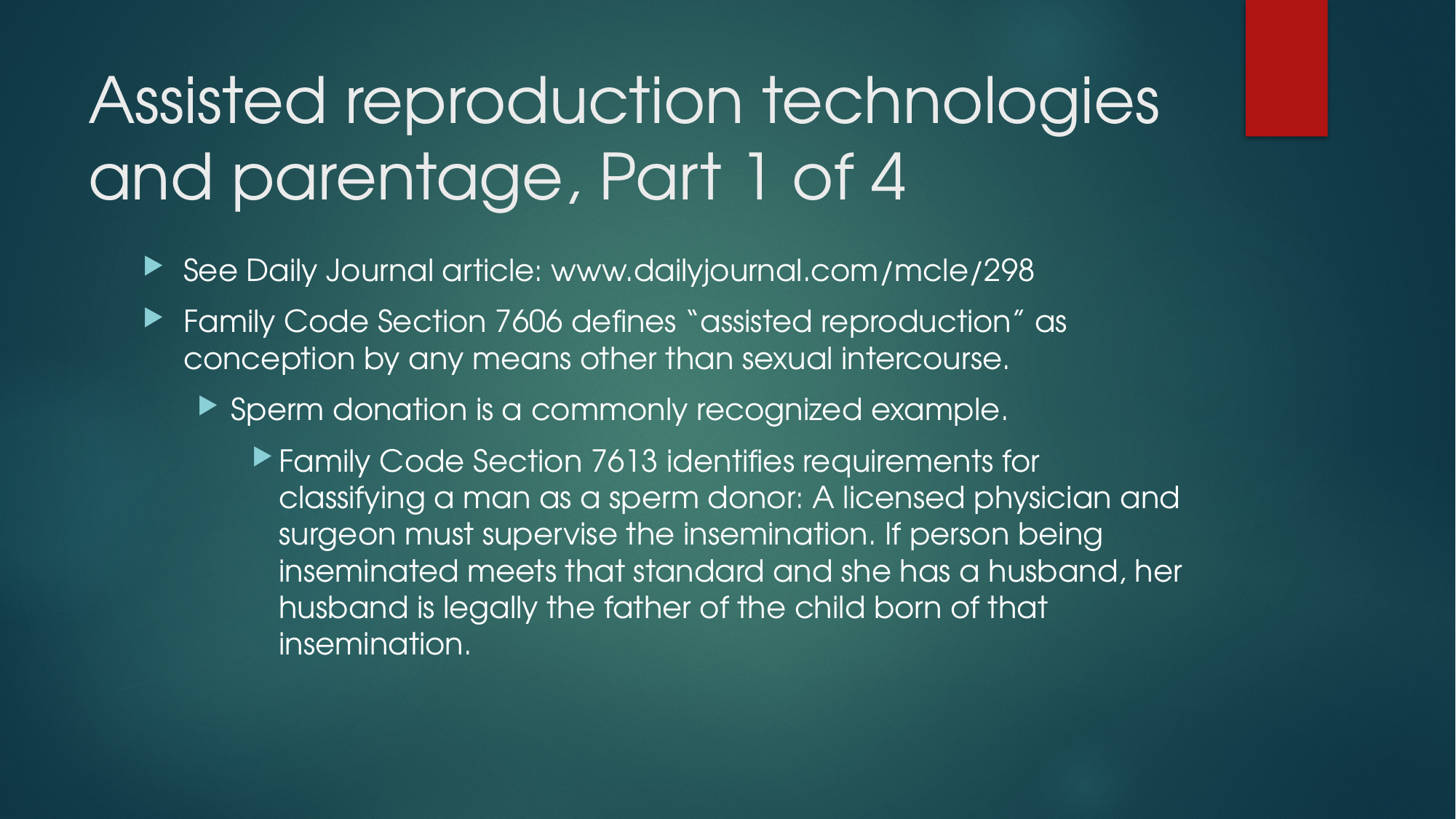

# Assisted reproduction technologies and parentage, Part 1 of 4
See Daily Journal article: www.dailyjournal.com/mcle/298
Family Code Section 7606 defines “assisted reproduction” as conception by any means other than sexual intercourse.
Sperm donation is a commonly recognized example.
Family Code Section 7613 identifies requirements for classifying a man as a sperm donor: A licensed physician and surgeon must supervise the insemination. If person being inseminated meets that standard and she has a husband, her husband is legally the father of the child born of that insemination.